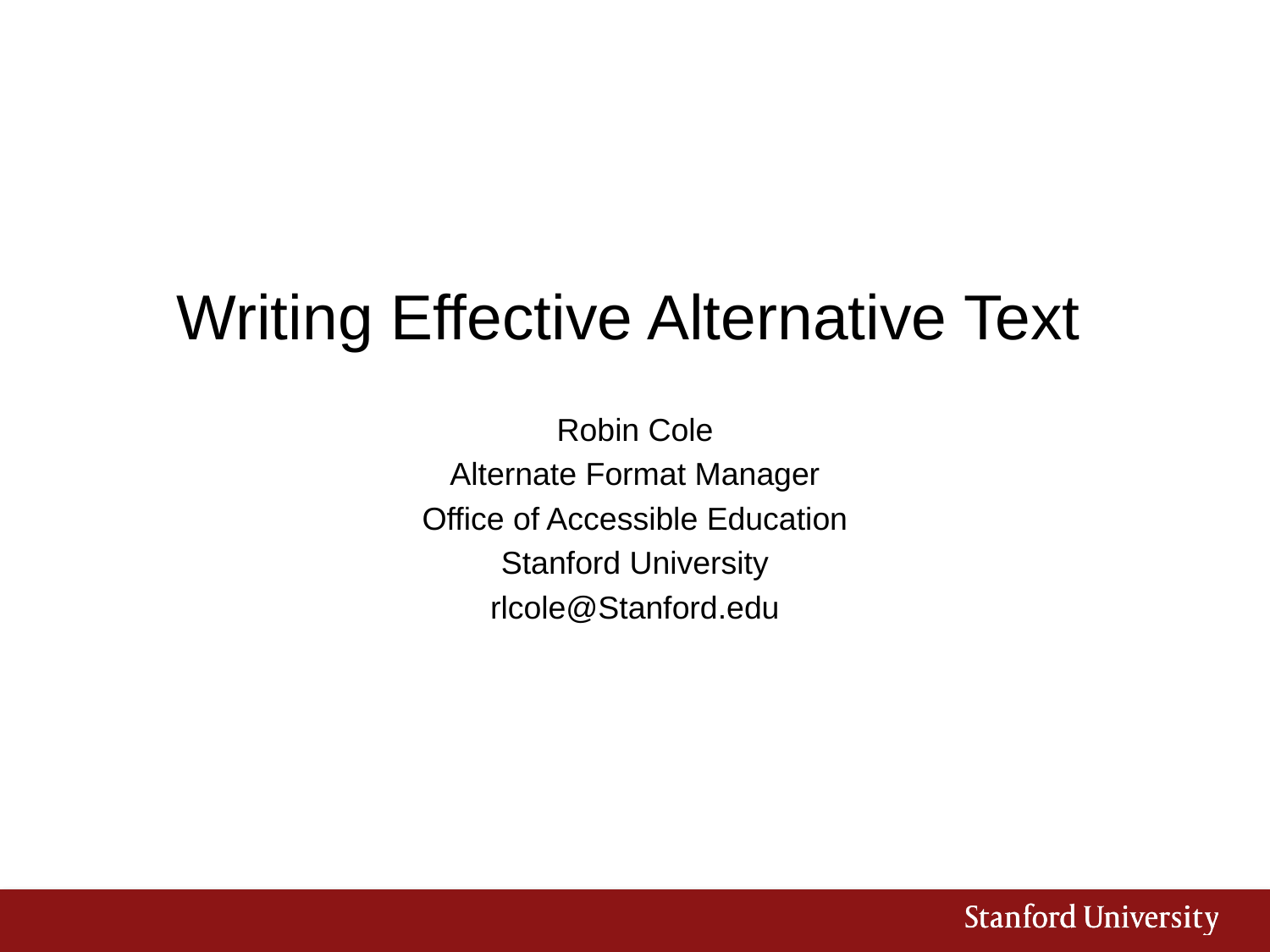

# Writing Effective Alternative Text
Robin Cole
Alternate Format Manager
Office of Accessible Education
Stanford University
rlcole@Stanford.edu